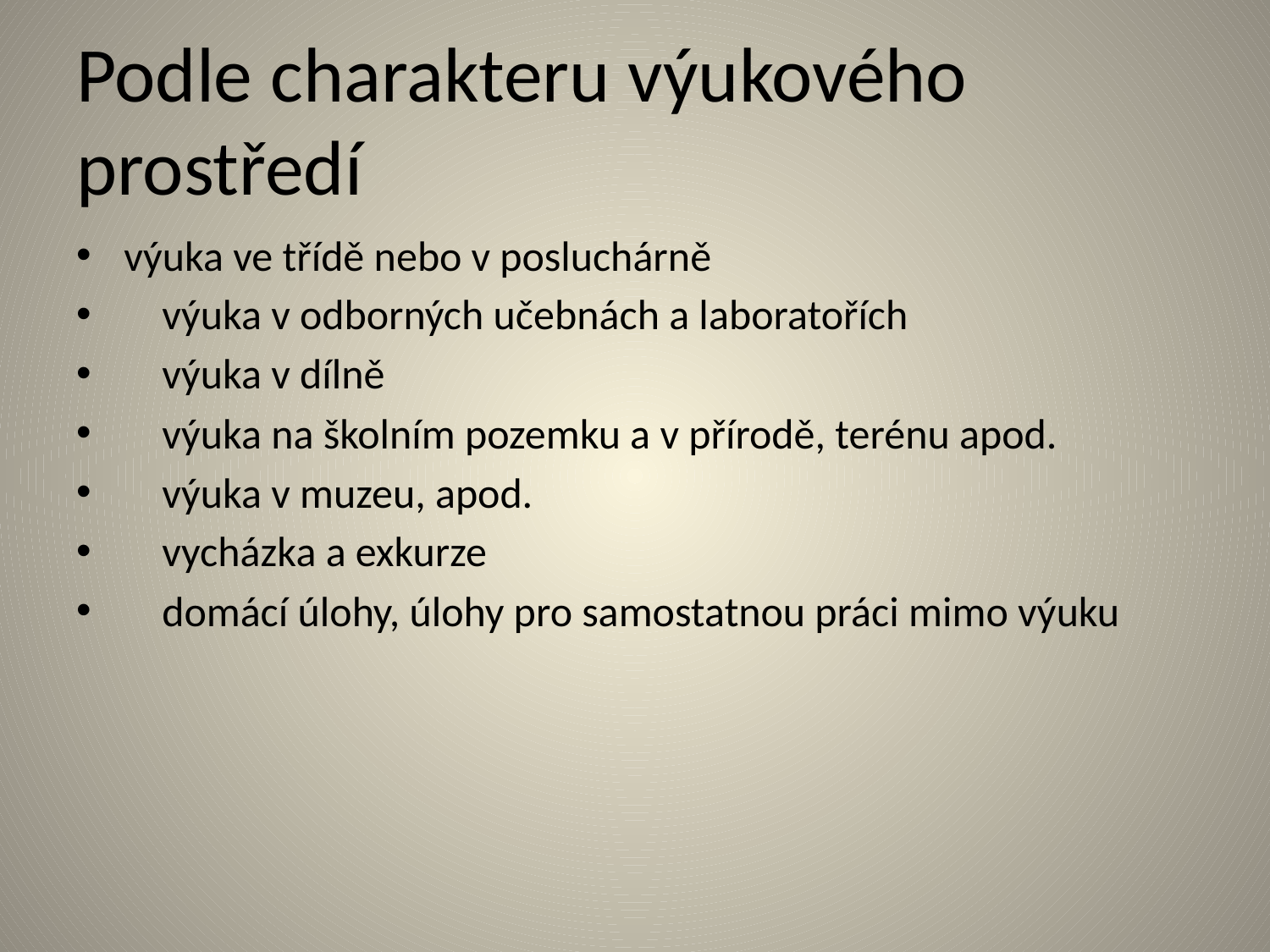

# Podle charakteru výukového prostředí
výuka ve třídě nebo v posluchárně
    výuka v odborných učebnách a laboratořích
    výuka v dílně
    výuka na školním pozemku a v přírodě, terénu apod.
    výuka v muzeu, apod.
    vycházka a exkurze
    domácí úlohy, úlohy pro samostatnou práci mimo výuku